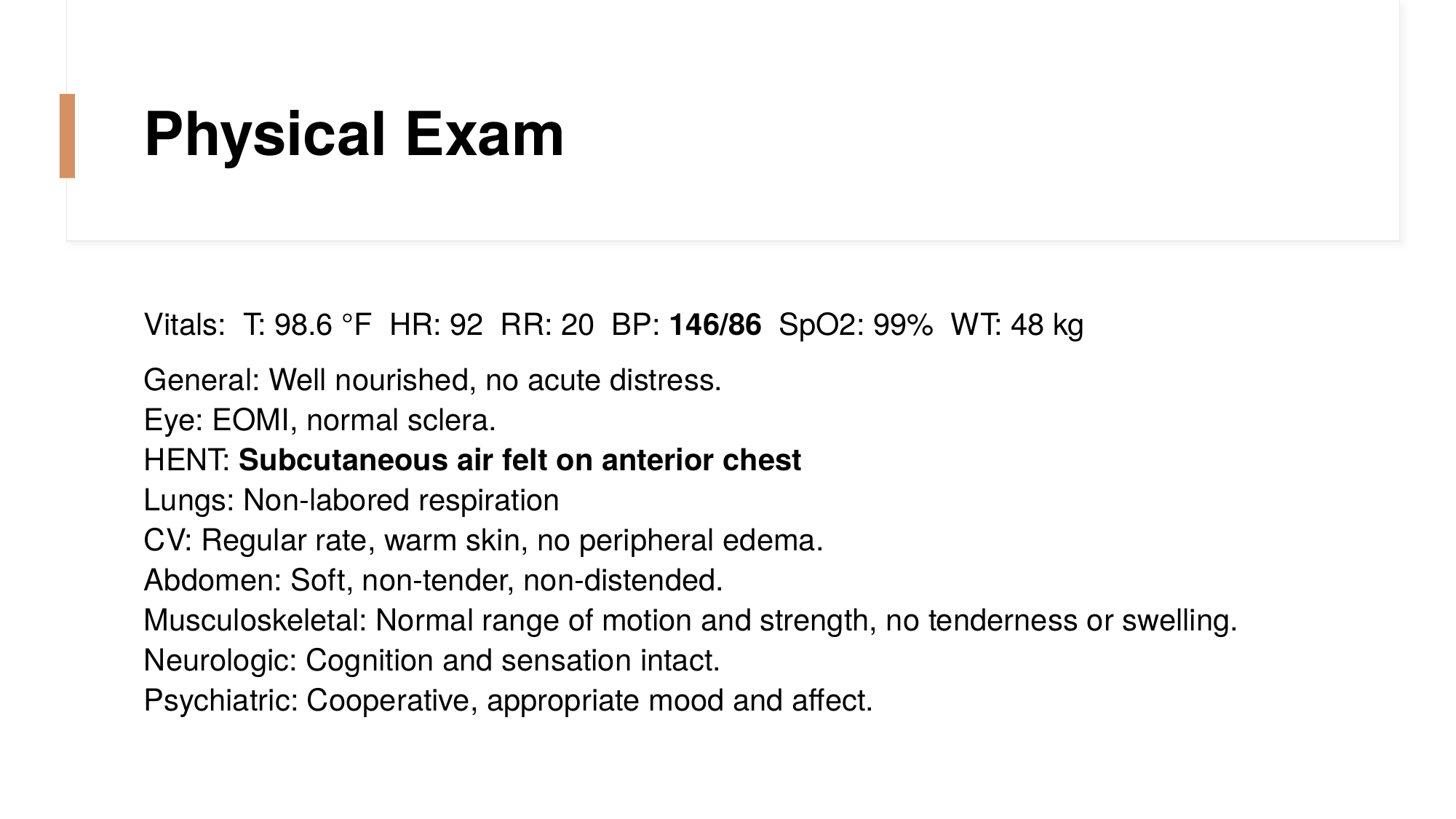

# Physical Exam
Vitals:  T: 98.6 °F  HR: 92  RR: 20  BP: 146/86  SpO2: 99%  WT: 48 kg
General: Well nourished, no acute distress.
Eye: EOMI, normal sclera.
HENT: Subcutaneous air felt on anterior chest
Lungs: Non-labored respiration
CV: Regular rate, warm skin, no peripheral edema.
Abdomen: Soft, non-tender, non-distended.
Musculoskeletal: Normal range of motion and strength, no tenderness or swelling.
Neurologic: Cognition and sensation intact.
Psychiatric: Cooperative, appropriate mood and affect.